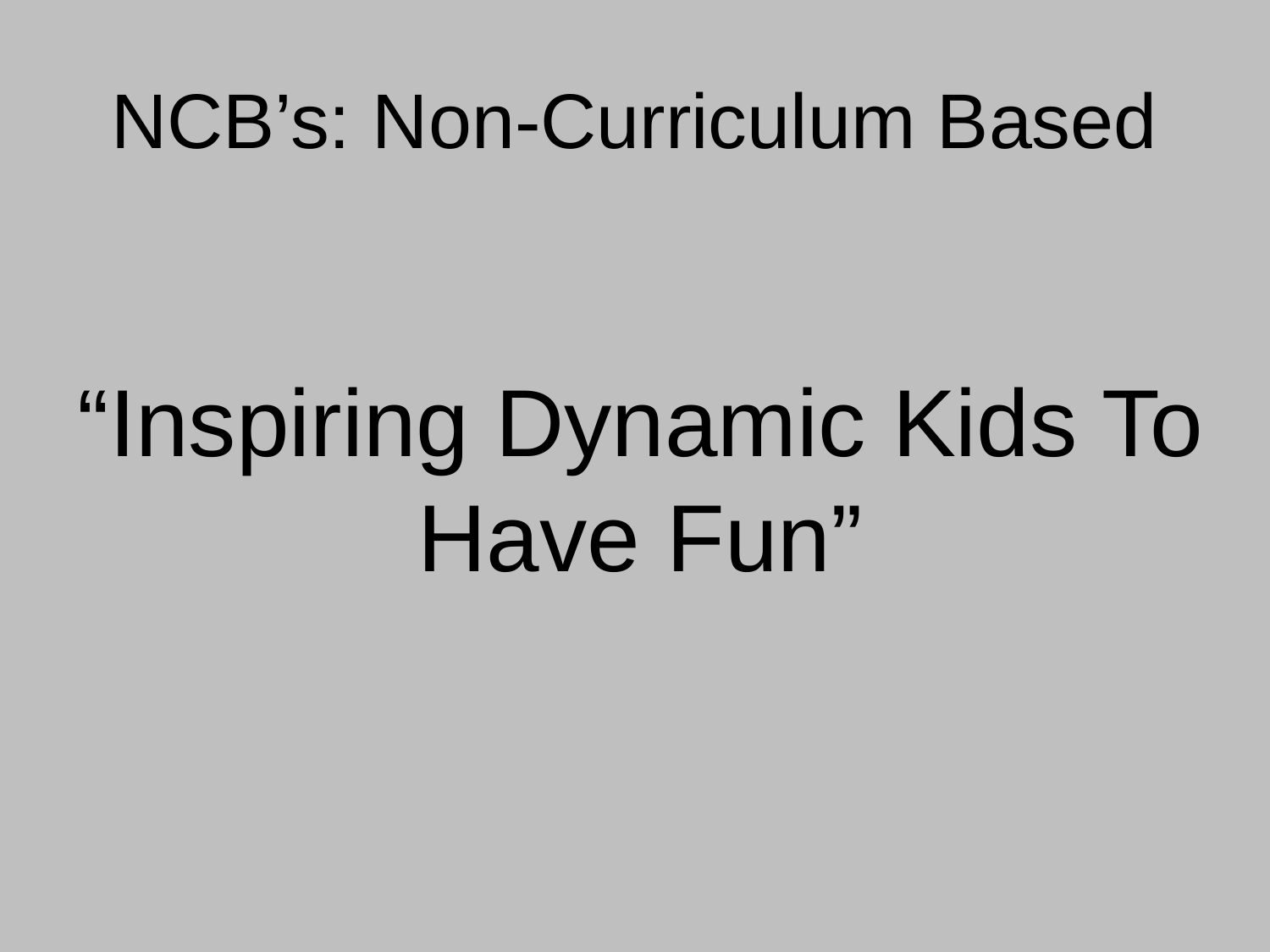

# NCB’s: Non-Curriculum Based

“Inspiring Dynamic Kids To Have Fun”